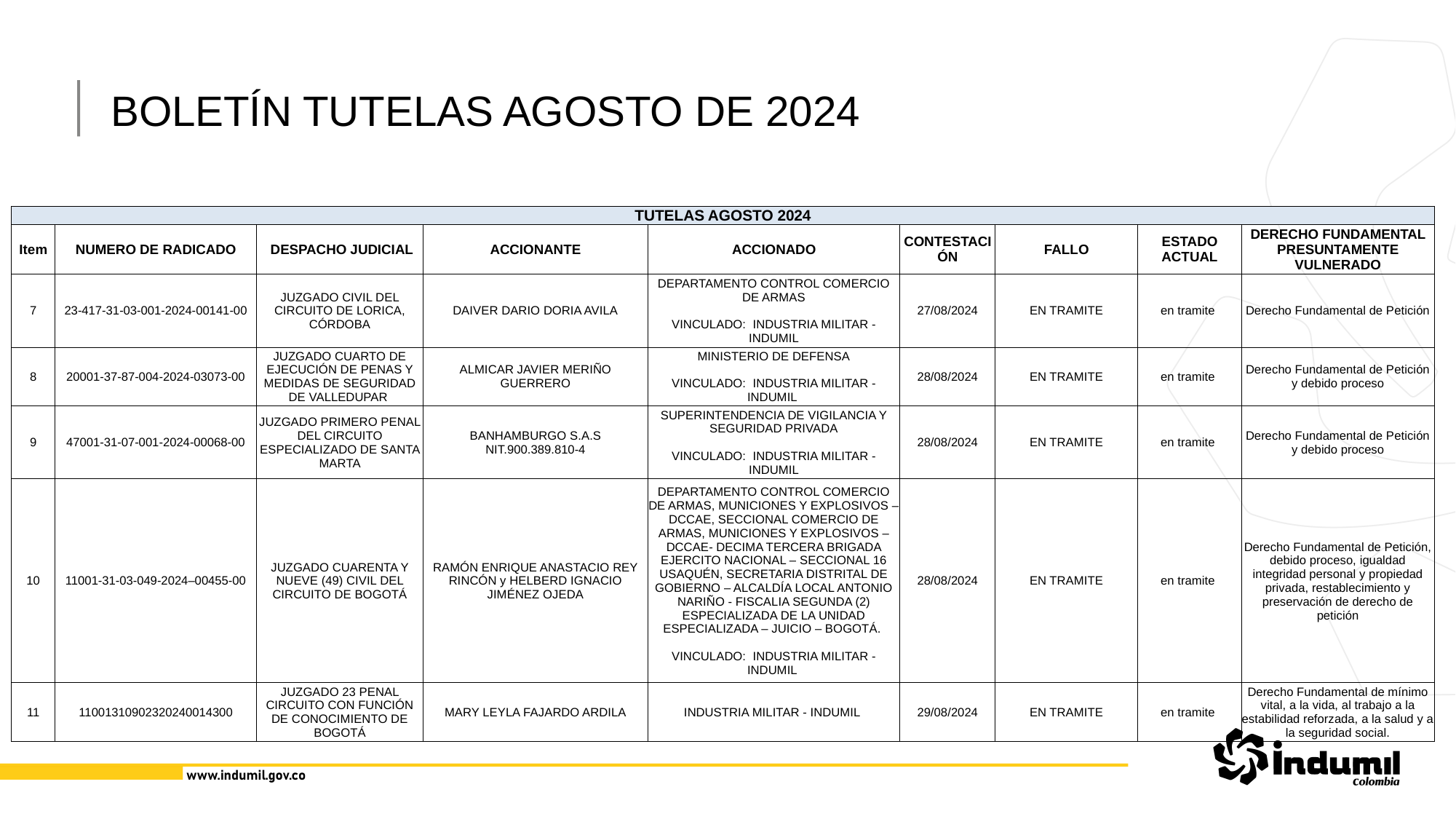

BOLETÍN TUTELAS AGOSTO DE 2024
| TUTELAS AGOSTO 2024 |  |  |  |  |  |  |  |  |
| --- | --- | --- | --- | --- | --- | --- | --- | --- |
| Item | NUMERO DE RADICADO | DESPACHO JUDICIAL | ACCIONANTE | ACCIONADO | CONTESTACIÓN | FALLO | ESTADO ACTUAL | DERECHO FUNDAMENTAL PRESUNTAMENTE VULNERADO |
| 7 | 23-417-31-03-001-2024-00141-00 | JUZGADO CIVIL DEL CIRCUITO DE LORICA, CÓRDOBA | DAIVER DARIO DORIA AVILA | DEPARTAMENTO CONTROL COMERCIO DE ARMAS VINCULADO: INDUSTRIA MILITAR - INDUMIL | 27/08/2024 | EN TRAMITE | en tramite | Derecho Fundamental de Petición |
| 8 | 20001-37-87-004-2024-03073-00 | JUZGADO CUARTO DE EJECUCIÓN DE PENAS Y MEDIDAS DE SEGURIDAD DE VALLEDUPAR | ALMICAR JAVIER MERIÑO GUERRERO | MINISTERIO DE DEFENSA VINCULADO: INDUSTRIA MILITAR - INDUMIL | 28/08/2024 | EN TRAMITE | en tramite | Derecho Fundamental de Petición y debido proceso |
| 9 | 47001-31-07-001-2024-00068-00 | JUZGADO PRIMERO PENAL DEL CIRCUITO ESPECIALIZADO DE SANTA MARTA | BANHAMBURGO S.A.S NIT.900.389.810-4 | SUPERINTENDENCIA DE VIGILANCIA Y SEGURIDAD PRIVADA VINCULADO: INDUSTRIA MILITAR - INDUMIL | 28/08/2024 | EN TRAMITE | en tramite | Derecho Fundamental de Petición y debido proceso |
| 10 | 11001-31-03-049-2024–00455-00 | JUZGADO CUARENTA Y NUEVE (49) CIVIL DEL CIRCUITO DE BOGOTÁ | RAMÓN ENRIQUE ANASTACIO REY RINCÓN y HELBERD IGNACIO JIMÉNEZ OJEDA | DEPARTAMENTO CONTROL COMERCIO DE ARMAS, MUNICIONES Y EXPLOSIVOS – DCCAE, SECCIONAL COMERCIO DE ARMAS, MUNICIONES Y EXPLOSIVOS – DCCAE- DECIMA TERCERA BRIGADA EJERCITO NACIONAL – SECCIONAL 16 USAQUÉN, SECRETARIA DISTRITAL DE GOBIERNO – ALCALDÍA LOCAL ANTONIO NARIÑO - FISCALIA SEGUNDA (2) ESPECIALIZADA DE LA UNIDAD ESPECIALIZADA – JUICIO – BOGOTÁ. VINCULADO: INDUSTRIA MILITAR - INDUMIL | 28/08/2024 | EN TRAMITE | en tramite | Derecho Fundamental de Petición, debido proceso, igualdad integridad personal y propiedad privada, restablecimiento y preservación de derecho de petición |
| 11 | 11001310902320240014300 | JUZGADO 23 PENAL CIRCUITO CON FUNCIÓN DE CONOCIMIENTO DE BOGOTÁ | MARY LEYLA FAJARDO ARDILA | INDUSTRIA MILITAR - INDUMIL | 29/08/2024 | EN TRAMITE | en tramite | Derecho Fundamental de mínimo vital, a la vida, al trabajo a la estabilidad reforzada, a la salud y a la seguridad social. |